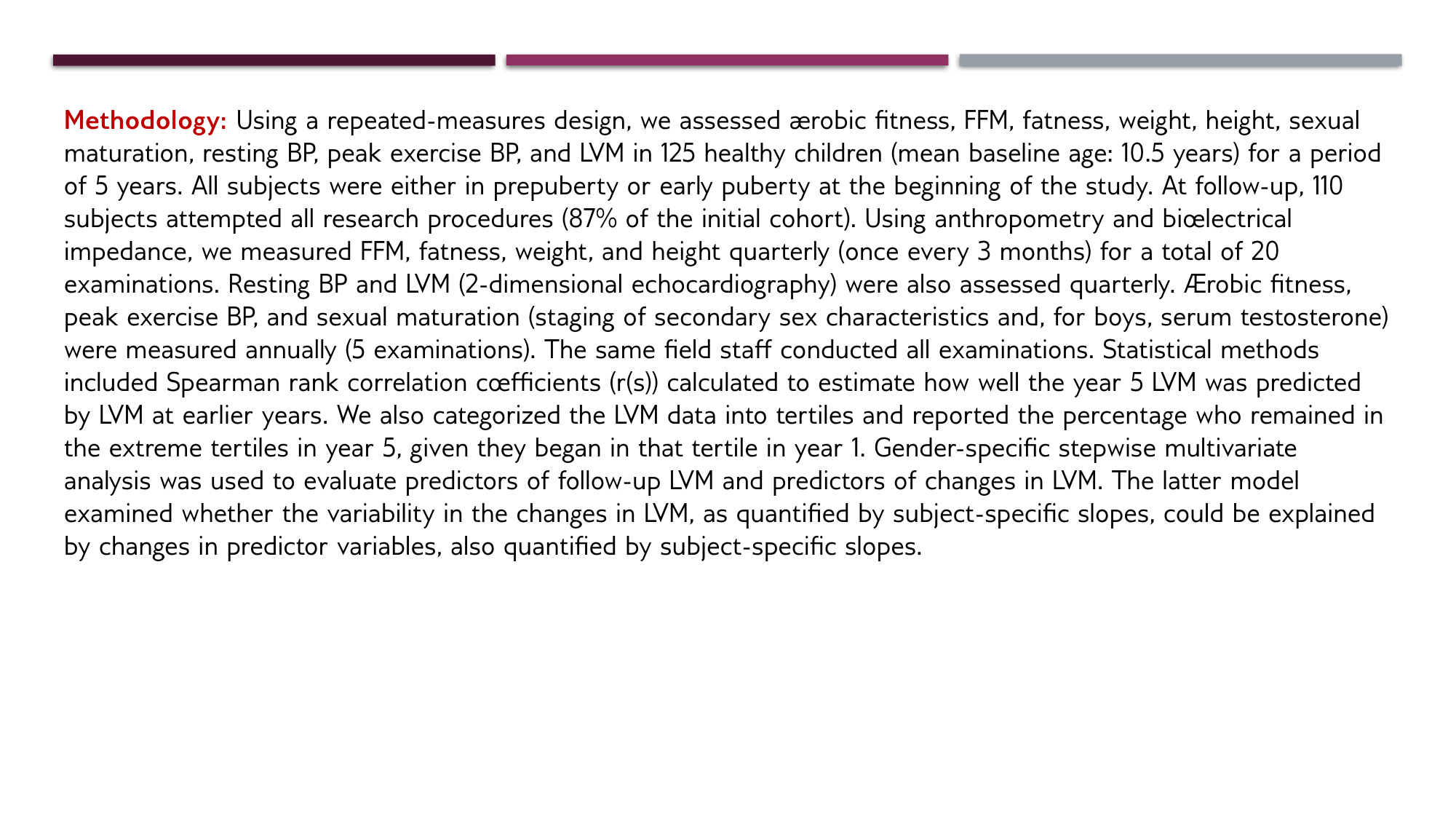

Methodology: Using a repeated-measures design, we assessed aerobic fitness, FFM, fatness, weight, height, sexual maturation, resting BP, peak exercise BP, and LVM in 125 healthy children (mean baseline age: 10.5 years) for a period of 5 years. All subjects were either in prepuberty or early puberty at the beginning of the study. At follow-up, 110 subjects attempted all research procedures (87% of the initial cohort). Using anthropometry and bioelectrical impedance, we measured FFM, fatness, weight, and height quarterly (once every 3 months) for a total of 20 examinations. Resting BP and LVM (2-dimensional echocardiography) were also assessed quarterly. Aerobic fitness, peak exercise BP, and sexual maturation (staging of secondary sex characteristics and, for boys, serum testosterone) were measured annually (5 examinations). The same field staff conducted all examinations. Statistical methods included Spearman rank correlation coefficients (r(s)) calculated to estimate how well the year 5 LVM was predicted by LVM at earlier years. We also categorized the LVM data into tertiles and reported the percentage who remained in the extreme tertiles in year 5, given they began in that tertile in year 1. Gender-specific stepwise multivariate analysis was used to evaluate predictors of follow-up LVM and predictors of changes in LVM. The latter model examined whether the variability in the changes in LVM, as quantified by subject-specific slopes, could be explained by changes in predictor variables, also quantified by subject-specific slopes.